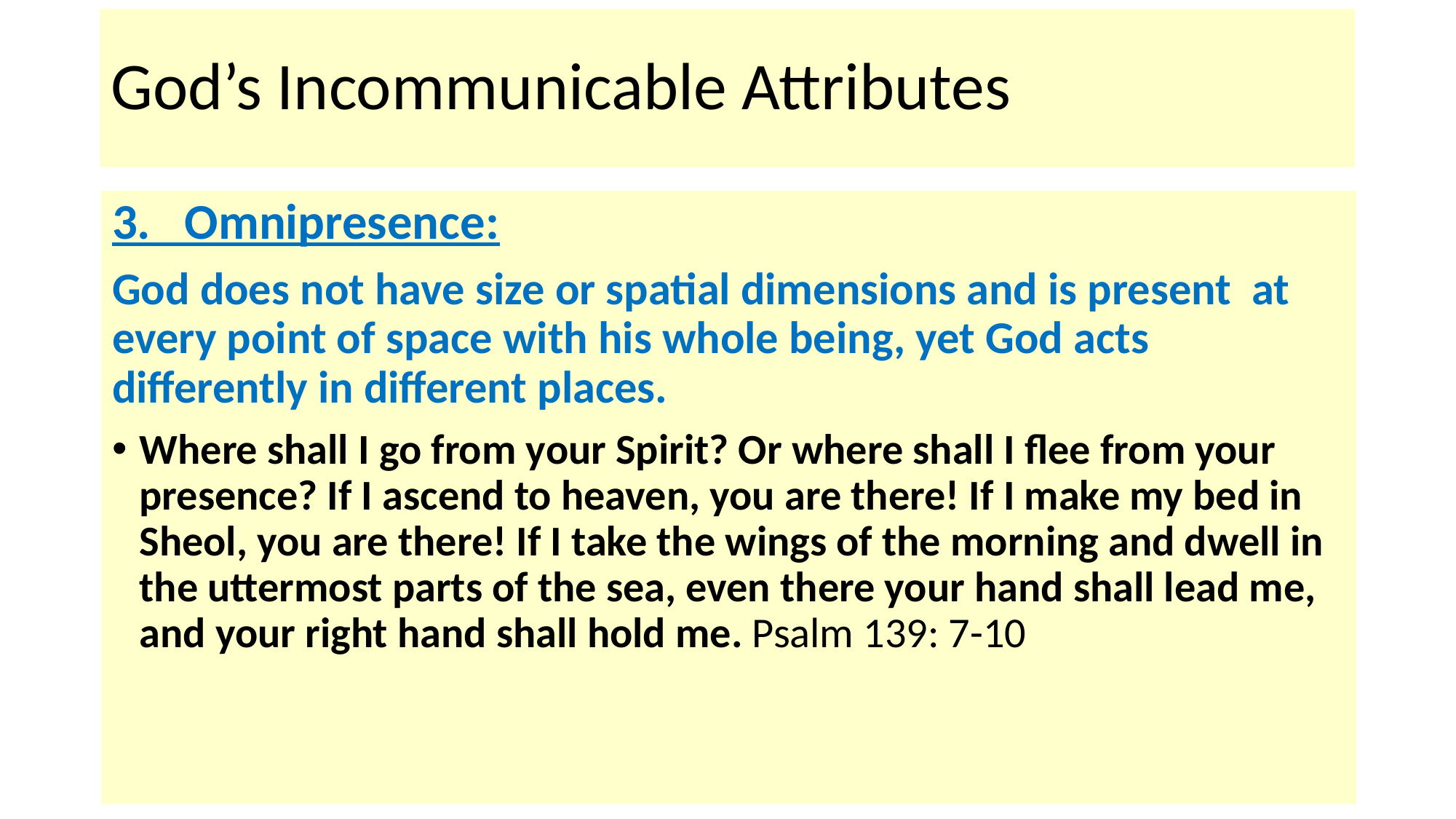

# God’s Incommunicable Attributes
3.   Omnipresence:
God does not have size or spatial dimensions and is present  at every point of space with his whole being, yet God acts differently in different places.
Where shall I go from your Spirit? Or where shall I flee from your presence? If I ascend to heaven, you are there! If I make my bed in Sheol, you are there! If I take the wings of the morning and dwell in the uttermost parts of the sea, even there your hand shall lead me, and your right hand shall hold me. Psalm 139: 7-10